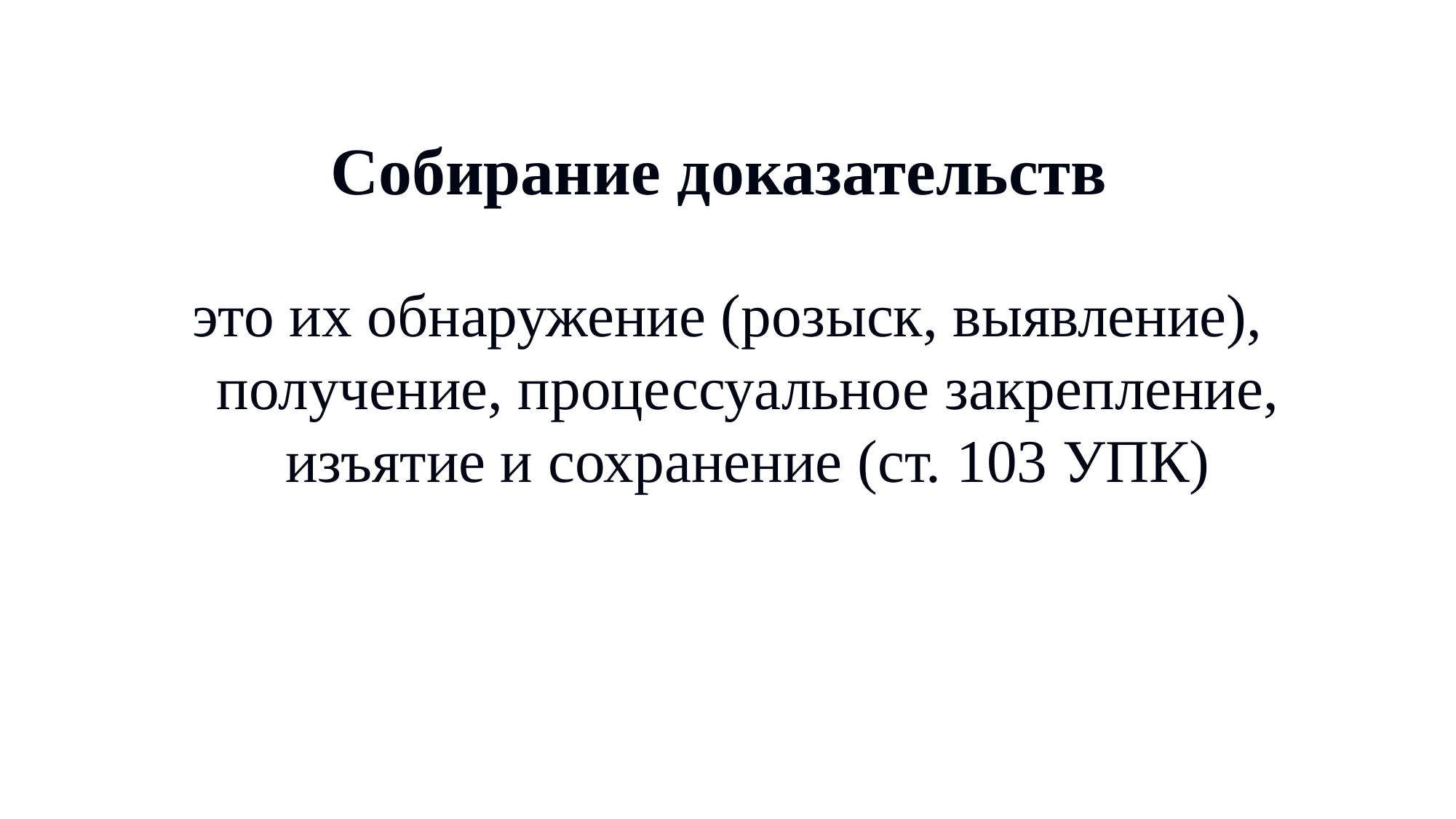

# Собирание доказательств

это их обнаружение (розыск, выявление), получение, процессуальное закрепление, изъятие и сохранение (ст. 103 УПК)
(ст.103 УПК)